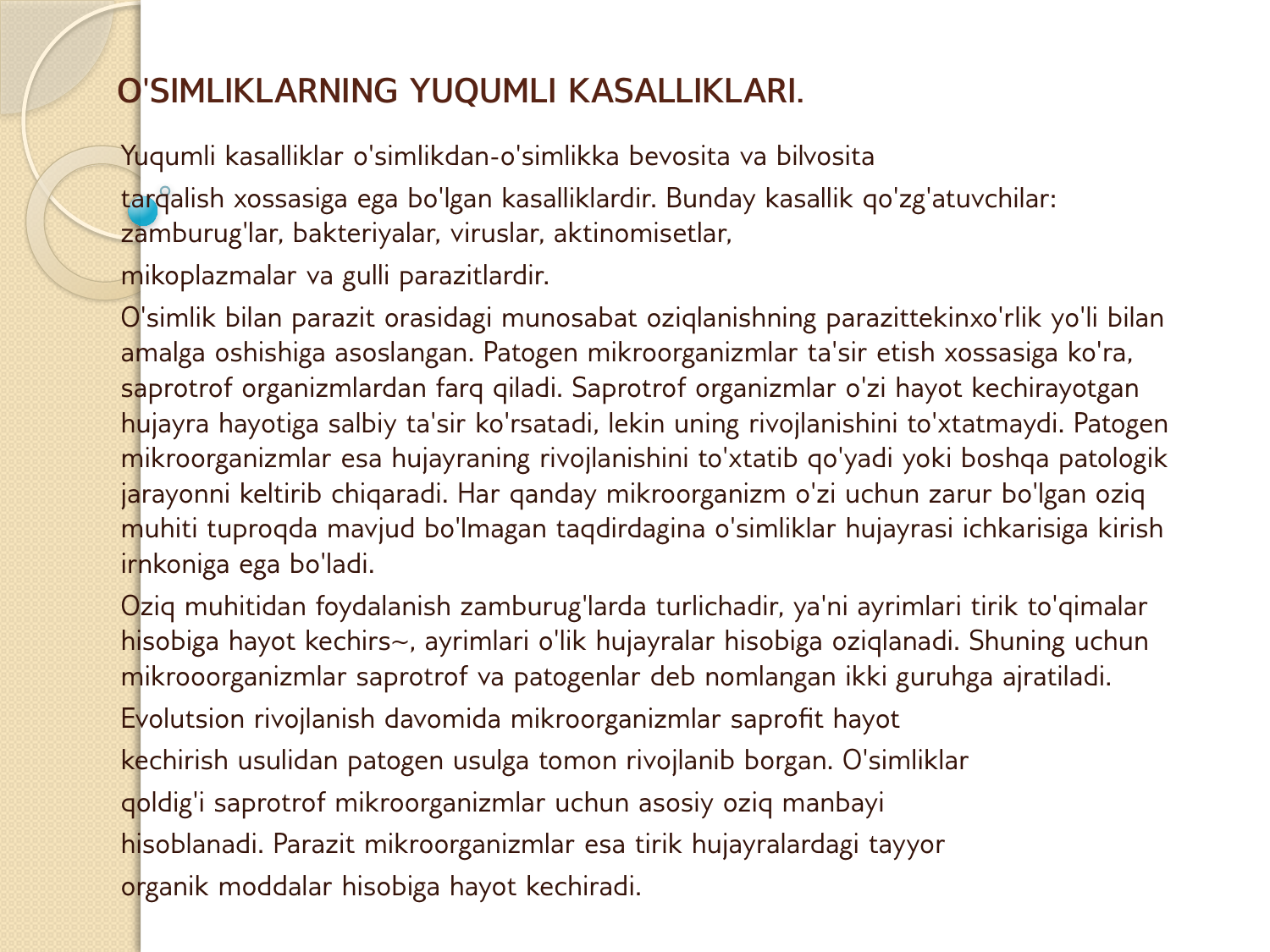

# O'SIMLIKLARNING YUQUMLI KASALLIKLARI.
Yuqumli kasalliklar o'simIikdan-o'simlikka bevosita va bilvosita
tarqalish xossasiga ega bo'lgan kasalliklardir. Bunday kasallik qo'zg'atuvchilar: zamburug'lar, bakteriyalar, viruslar, aktinomisetlar,
mikoplazmalar va gulli parazitlardir.
O'simlik bilan parazit orasidagi munosabat oziqlanishning parazittekinxo'rIik yo'Ii bilan amalga oshishiga asoslangan. Patogen mikroorganizmlar ta'sir etish xossasiga ko'ra, saprotrof organizmlardan farq qiladi. Saprotrof organizmlar o'zi hayot kechirayotgan hujayra hayotiga salbiy ta'sir ko'rsatadi, lekin uning rivojlanishini to'xtatmaydi. Patogen mikroorganizmlar esa hujayraning rivojlanishini to'xtatib qo'yadi yoki boshqa patologik jarayonni keltirib chiqaradi. Har qanday mikroorganizm o'zi uchun zarur bo'lgan oziq muhiti tuproqda mavjud bo'lmagan taqdirdagina o'simliklar hujayrasi ichkarisiga kirish irnkoniga ega bo'ladi.
Oziq muhitidan foydalanish zamburug'larda turlichadir, ya'ni ayrimlari tirik to'qimalar hisobiga hayot kechirs~, ayrimlari o'Iik hujayralar hisobiga oziqlanadi. Shuning uchun mikrooorganizmlar saprotrof va patogenlar deb nomlangan ikki guruhga ajratiladi.
Evolutsion rivojlanish davomida mikroorganizmlar saprofit hayot
kechirish usulidan patogen usulga tomon rivojlanib borgan. O'simIiklar
qoldig'i saprotrof mikroorganizmlar uchun asosiy oziq manbayi
hisoblanadi. Parazit mikroorganizmlar esa tirik hujayralardagi tayyor
organik moddalar hisobiga hayot kechiradi.